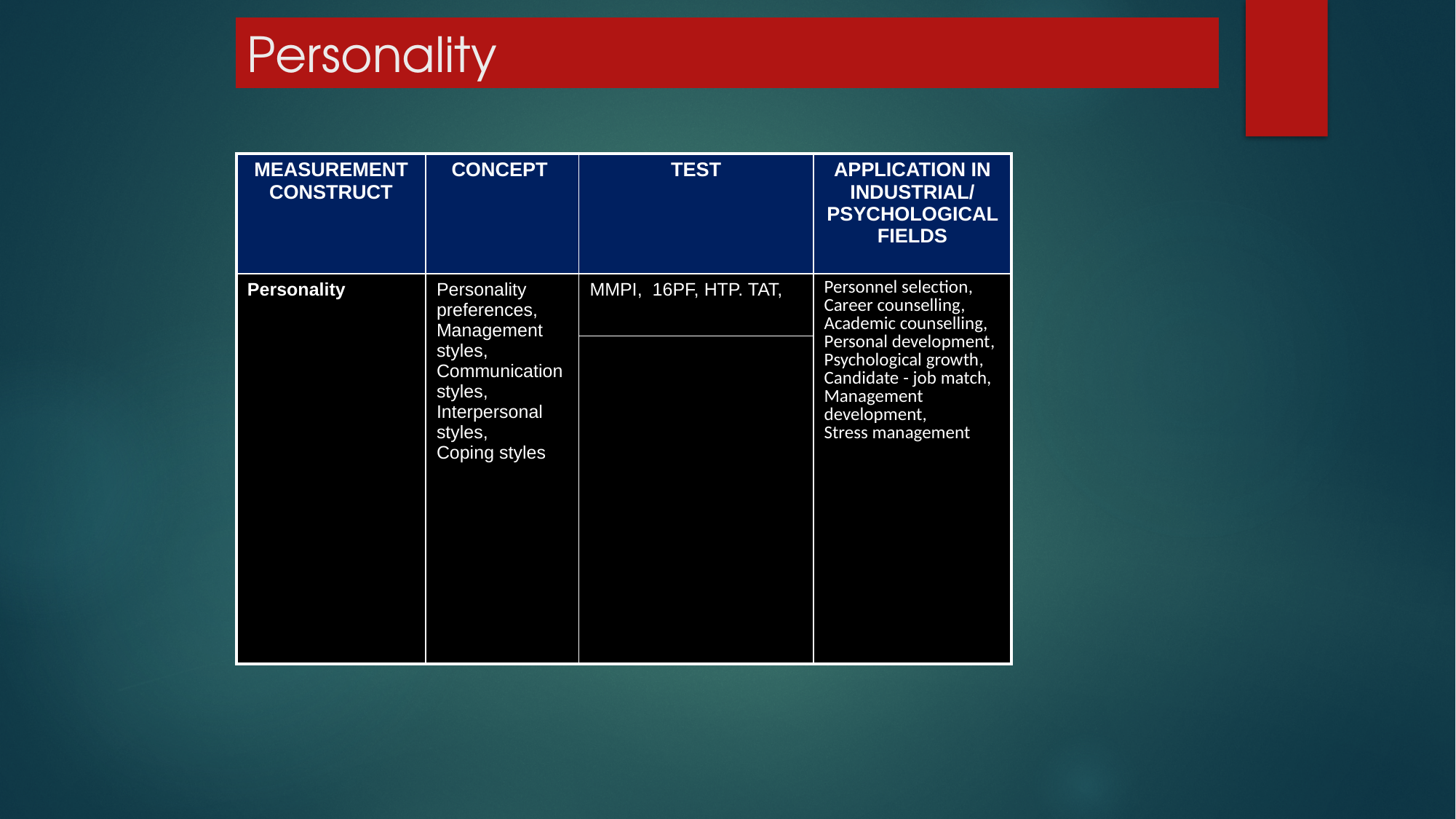

# Personality
| MEASUREMENT CONSTRUCT | CONCEPT | TEST | APPLICATION IN INDUSTRIAL/ PSYCHOLOGICAL FIELDS |
| --- | --- | --- | --- |
| Personality | Personality preferences, Management styles, Communication styles, Interpersonal styles, Coping styles | MMPI, 16PF, HTP. TAT, | Personnel selection, Career counselling, Academic counselling, Personal development, Psychological growth, Candidate - job match, Management development, Stress management |
|  |  |  |  |